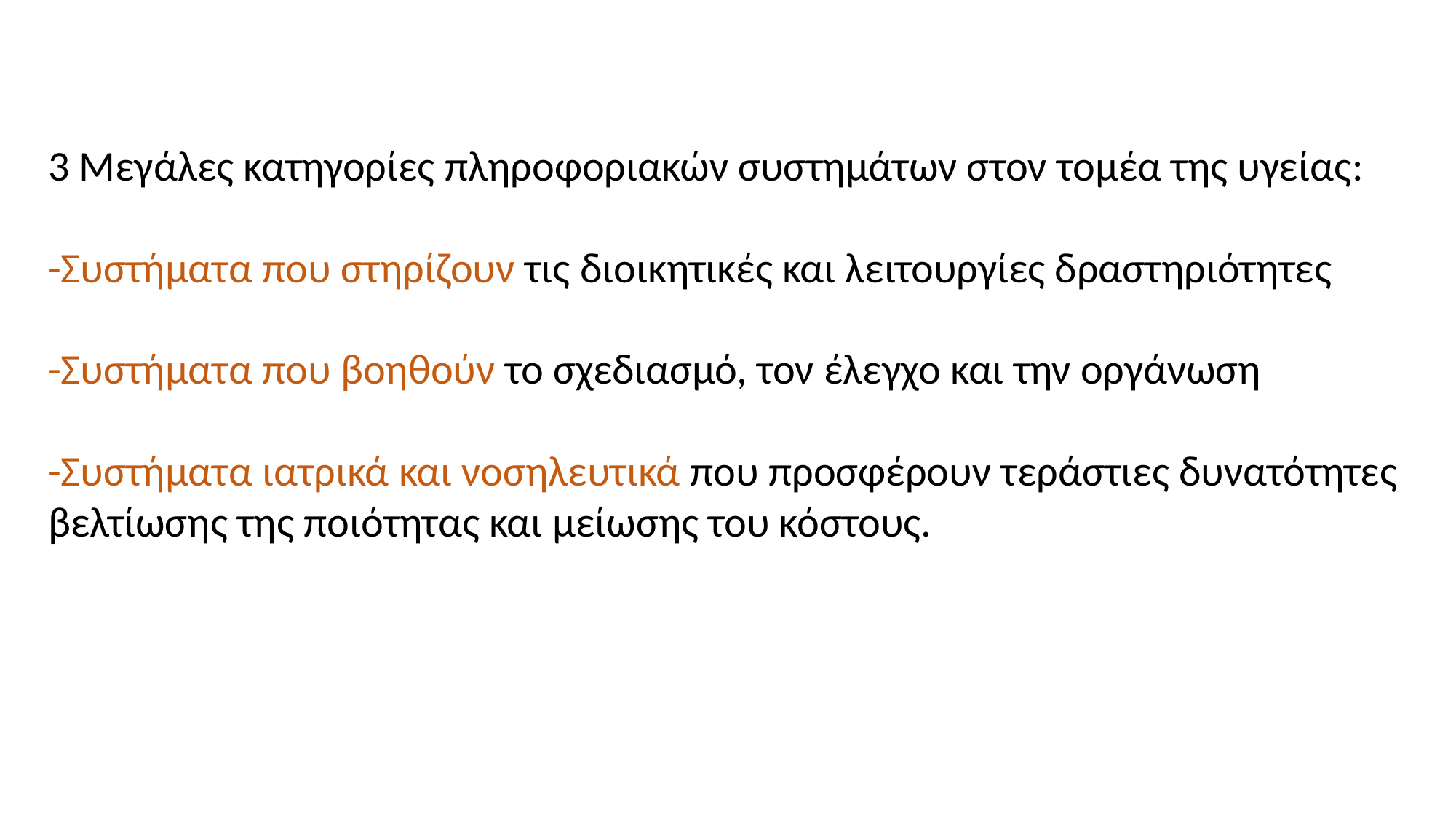

3 Μεγάλες κατηγορίες πληροφοριακών συστημάτων στον τομέα της υγείας:

-Συστήματα που στηρίζουν τις διοικητικές και λειτουργίες δραστηριότητες

-Συστήματα που βοηθούν το σχεδιασμό, τον έλεγχο και την οργάνωση

-Συστήματα ιατρικά και νοσηλευτικά που προσφέρουν τεράστιες δυνατότητες βελτίωσης της ποιότητας και μείωσης του κόστους.